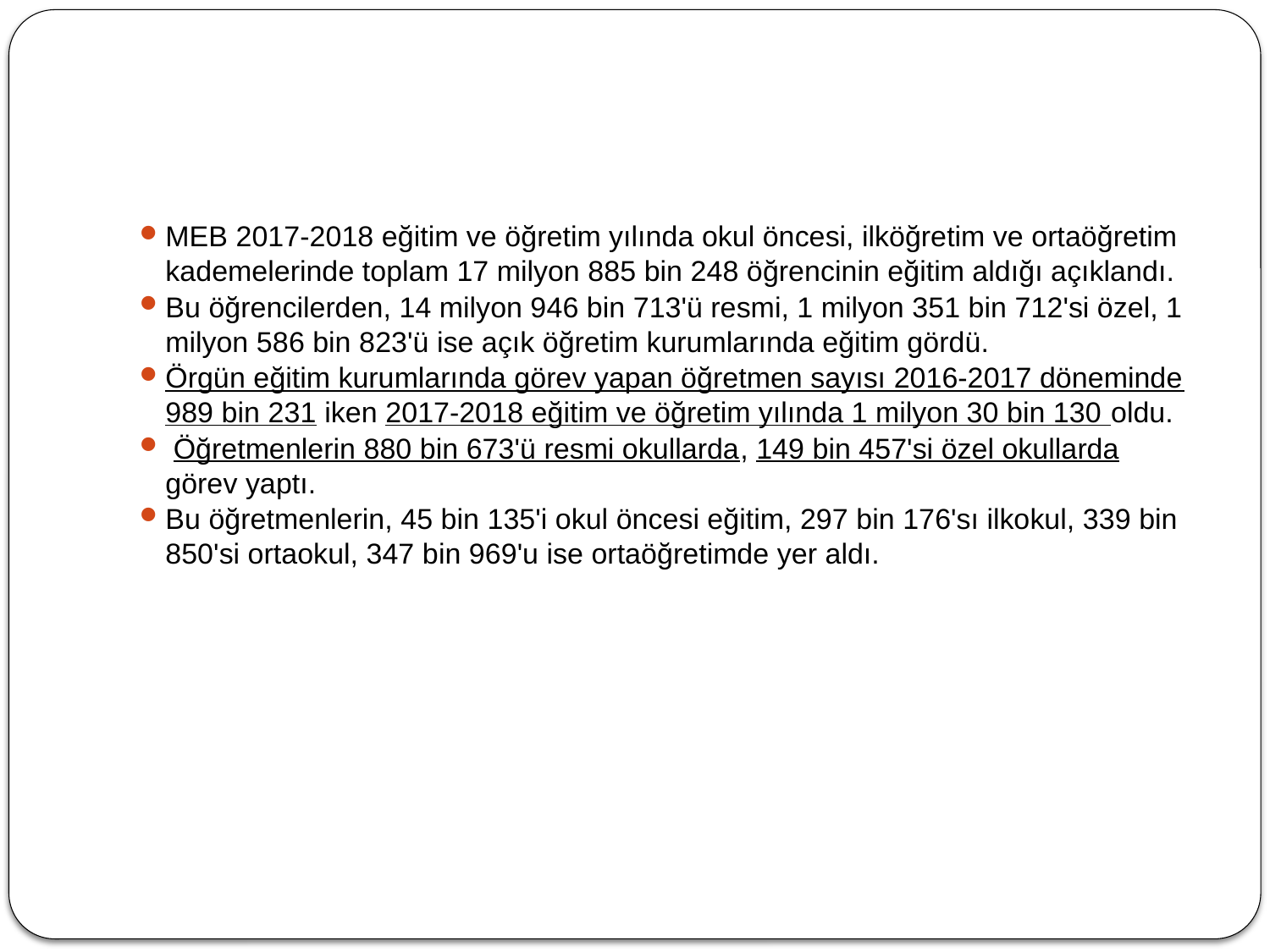

#

MEB 2017-2018 eğitim ve öğretim yılında okul öncesi, ilköğretim ve ortaöğretim kademelerinde toplam 17 milyon 885 bin 248 öğrencinin eğitim aldığı açıklandı.
Bu öğrencilerden, 14 milyon 946 bin 713'ü resmi, 1 milyon 351 bin 712'si özel, 1 milyon 586 bin 823'ü ise açık öğretim kurumlarında eğitim gördü.
Örgün eğitim kurumlarında görev yapan öğretmen sayısı 2016-2017 döneminde 989 bin 231 iken 2017-2018 eğitim ve öğretim yılında 1 milyon 30 bin 130 oldu.
 Öğretmenlerin 880 bin 673'ü resmi okullarda, 149 bin 457'si özel okullarda görev yaptı.
Bu öğretmenlerin, 45 bin 135'i okul öncesi eğitim, 297 bin 176'sı ilkokul, 339 bin 850'si ortaokul, 347 bin 969'u ise ortaöğretimde yer aldı.